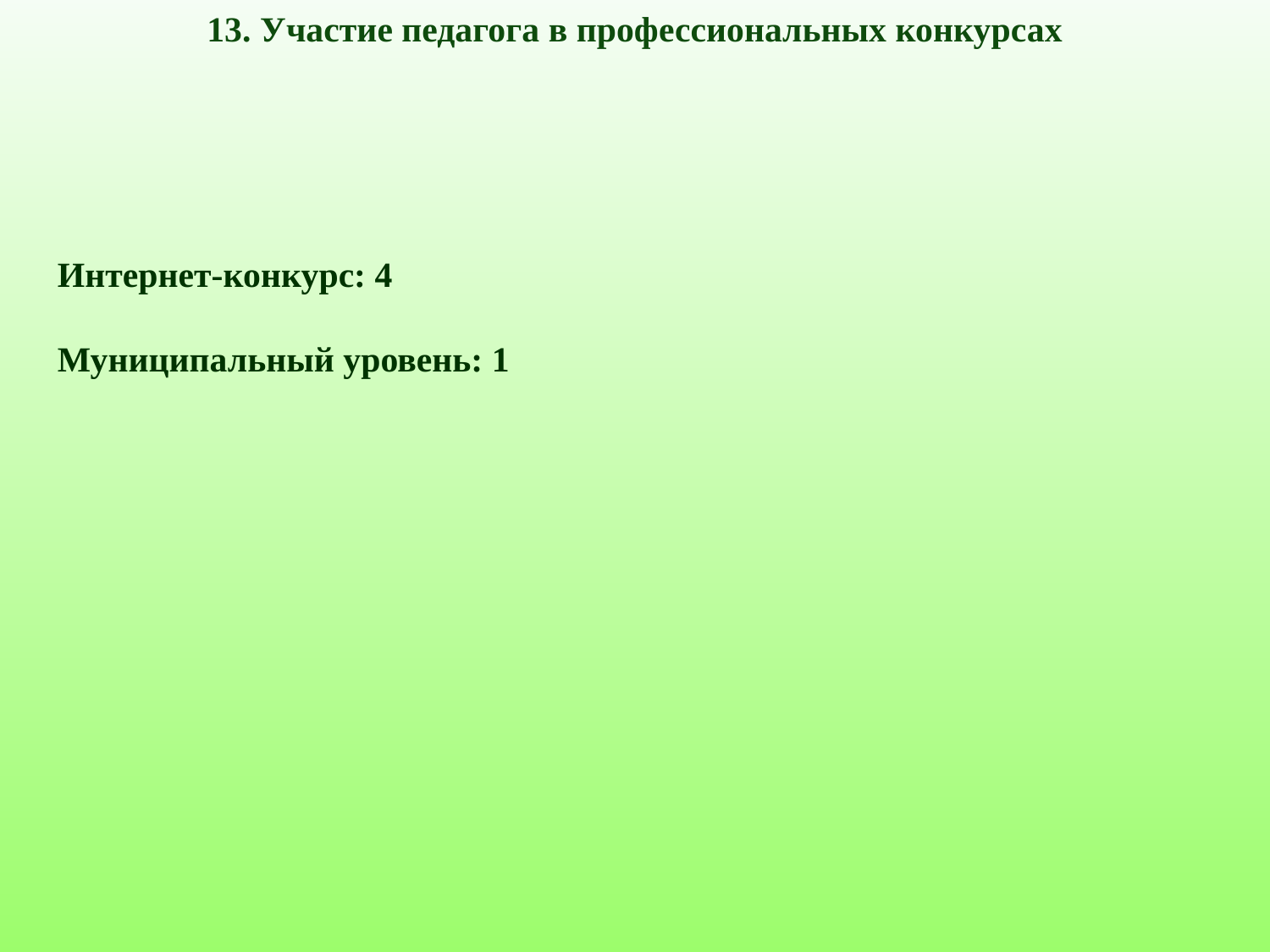

13. Участие педагога в профессиональных конкурсах
Интернет-конкурс: 4

Муниципальный уровень: 1